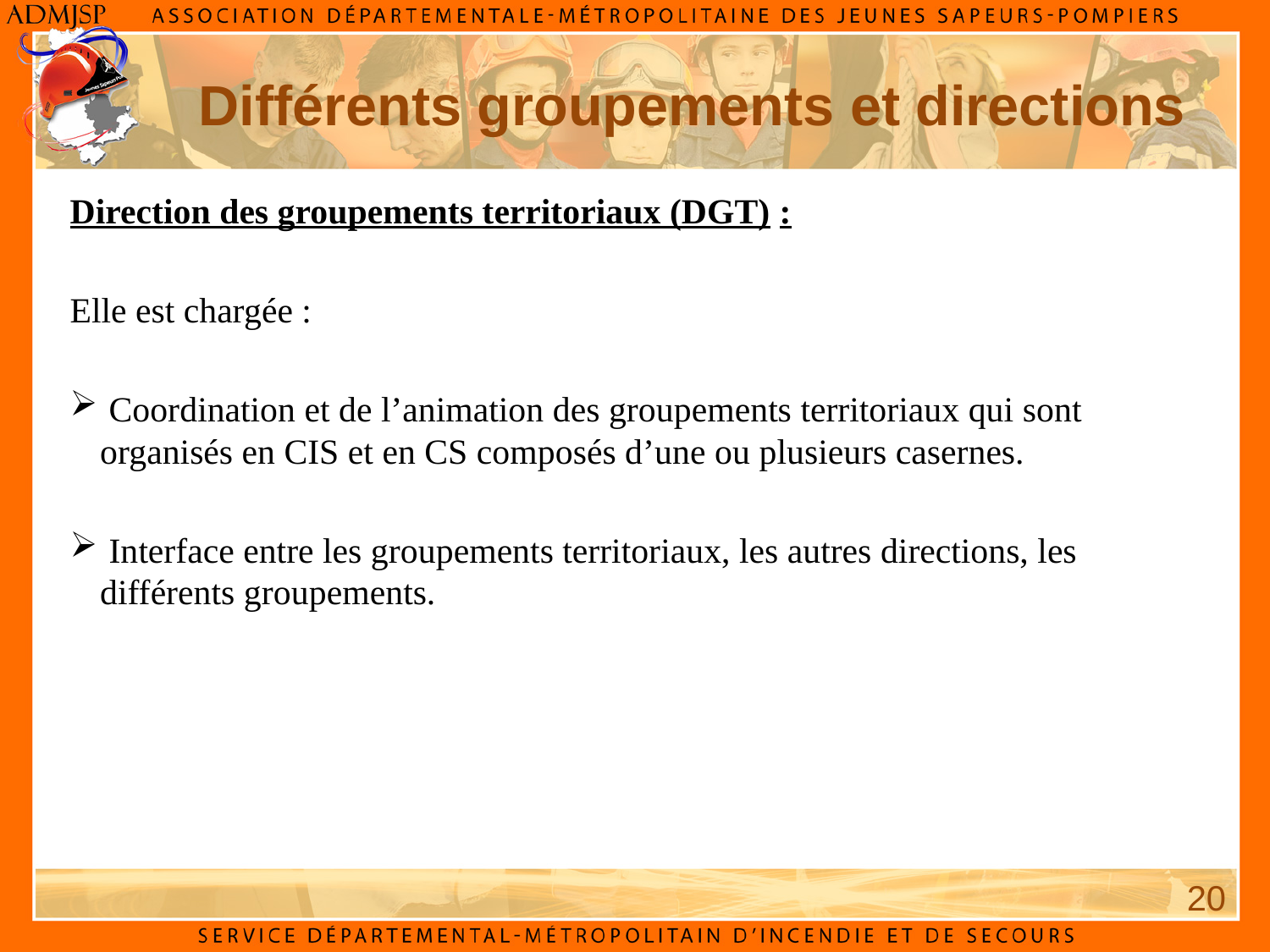

# Différents groupements et directions
Direction des groupements territoriaux (DGT) :

Elle est chargée :

 Coordination et de l’animation des groupements territoriaux qui sont organisés en CIS et en CS composés d’une ou plusieurs casernes.

 Interface entre les groupements territoriaux, les autres directions, les différents groupements.
20